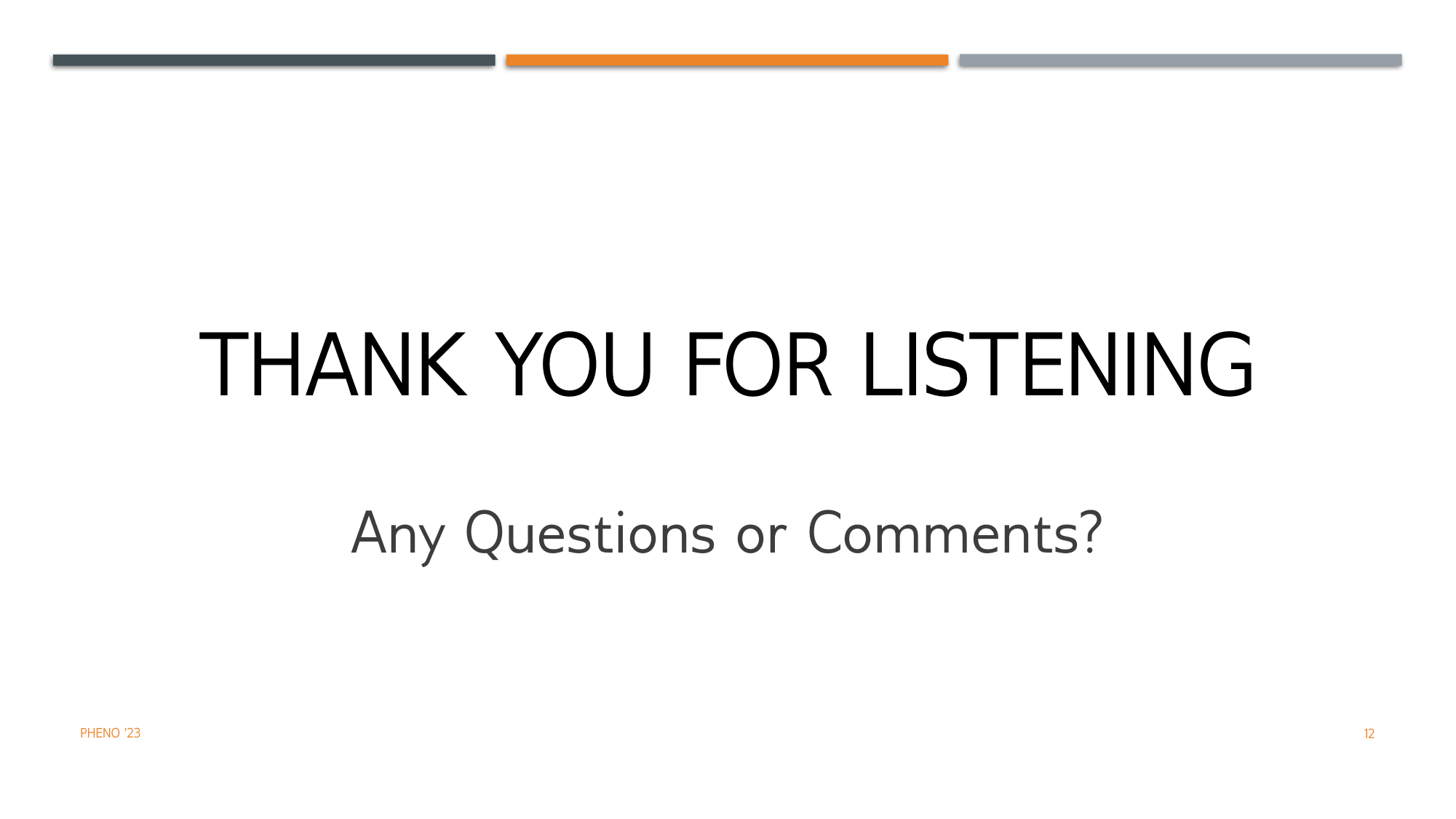

# Thank you for listening
Any Questions or Comments?
Pheno '23
12